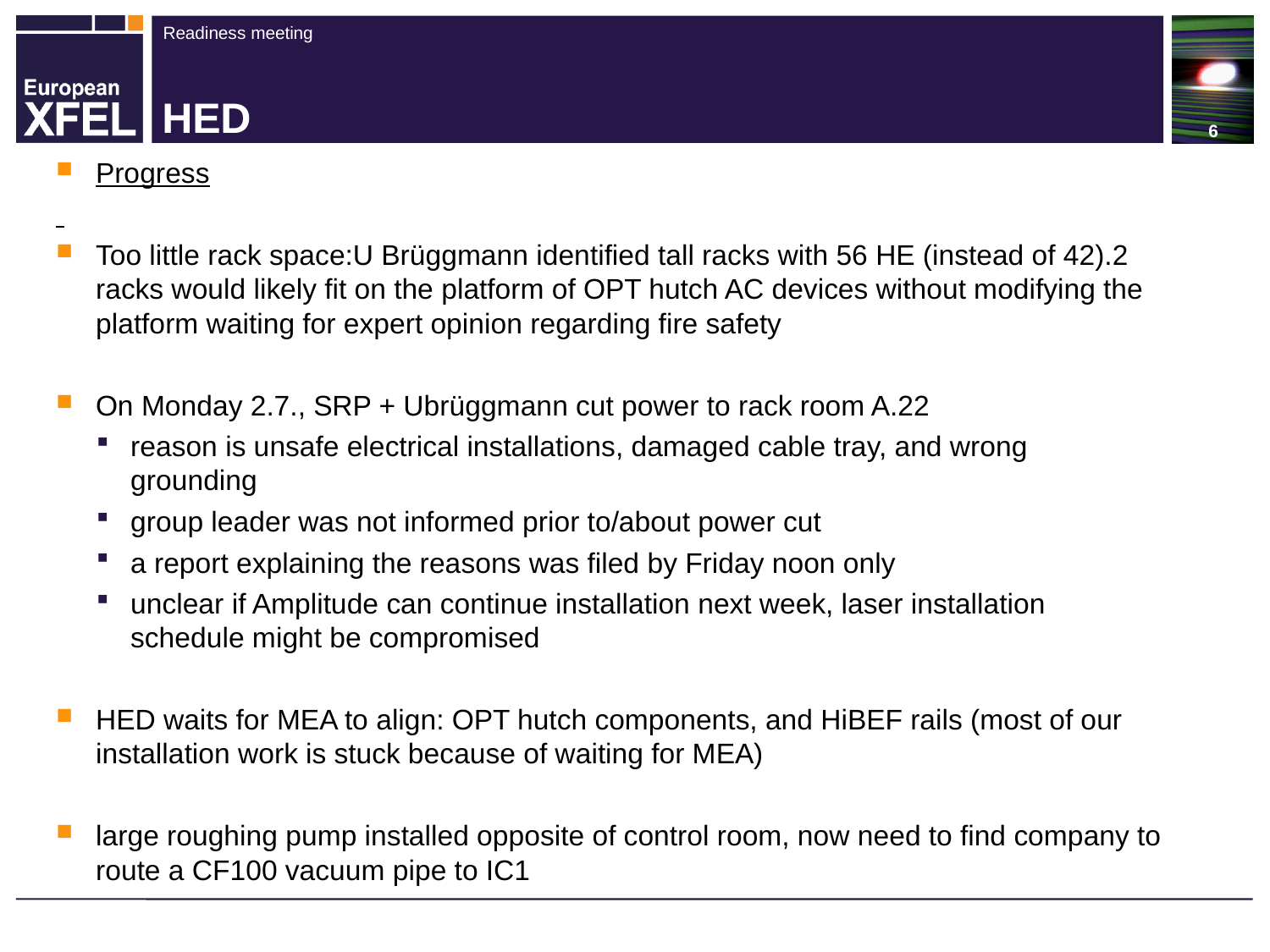

# HED
Progress

Too little rack space:U Brüggmann identified tall racks with 56 HE (instead of 42).2 racks would likely fit on the platform of OPT hutch AC devices without modifying the platform waiting for expert opinion regarding fire safety

On Monday 2.7., SRP + Ubrüggmann cut power to rack room A.22
reason is unsafe electrical installations, damaged cable tray, and wrong grounding
group leader was not informed prior to/about power cut
a report explaining the reasons was filed by Friday noon only
unclear if Amplitude can continue installation next week, laser installation schedule might be compromised

HED waits for MEA to align: OPT hutch components, and HiBEF rails (most of our installation work is stuck because of waiting for MEA)

large roughing pump installed opposite of control room, now need to find company to route a CF100 vacuum pipe to IC1